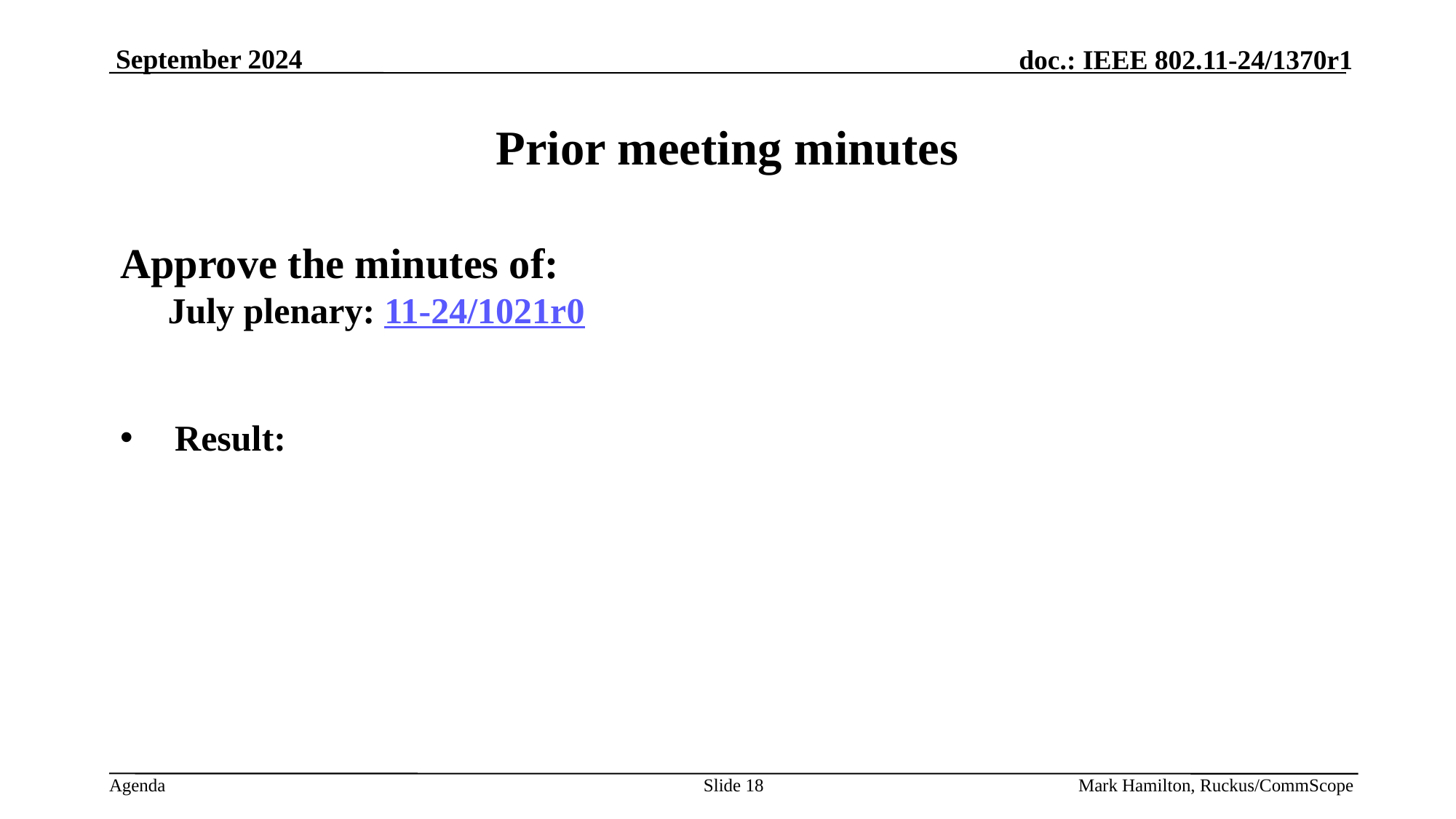

# Prior meeting minutes
Approve the minutes of:
July plenary: 11-24/1021r0

Result:

Slide 18